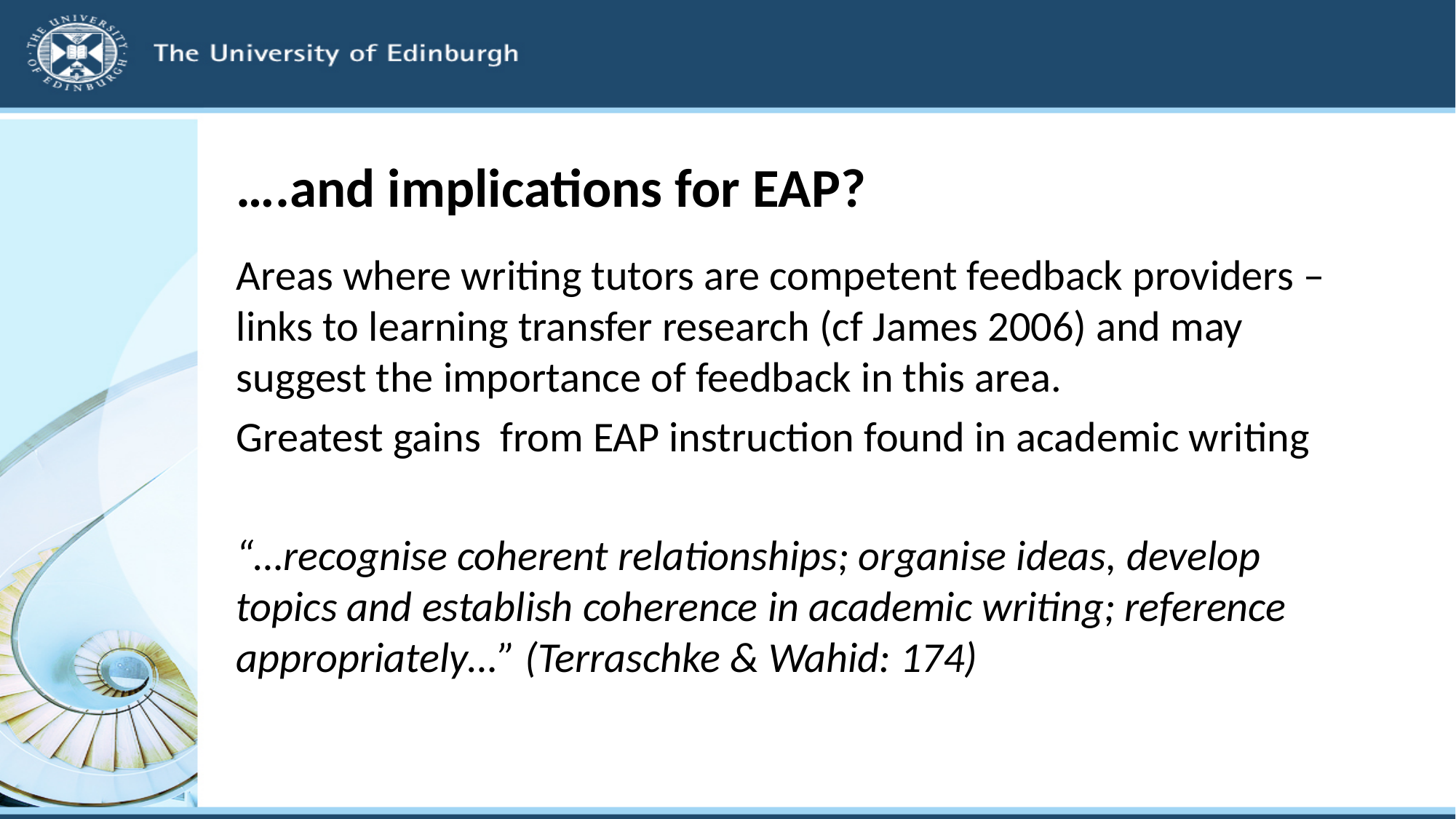

# ….and implications for EAP?
Areas where writing tutors are competent feedback providers – links to learning transfer research (cf James 2006) and may suggest the importance of feedback in this area.
Greatest gains  from EAP instruction found in academic writing

“…recognise coherent relationships; organise ideas, develop topics and establish coherence in academic writing; reference appropriately…” (Terraschke & Wahid: 174)